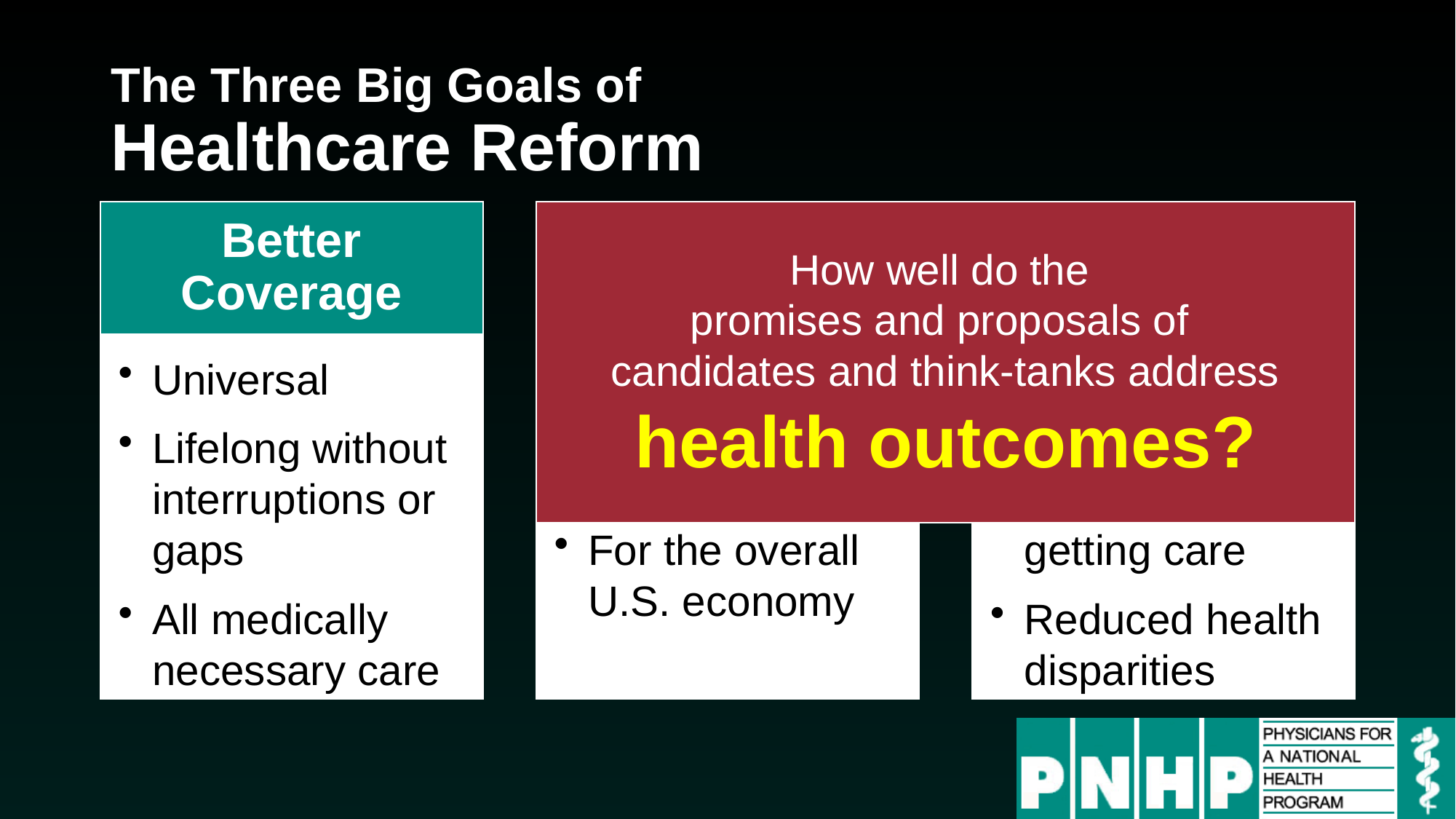

# The Three Big Goals of Healthcare Reform
Better Coverage
Reduced Costs
How well do the
promises and proposals of
candidates and think-tanks address
health outcomes?
Improved Outcomes
Improved health
Improved experience of getting care
Reduced health disparities
Universal
Lifelong without interruptions or gaps
All medically necessary care
Total expenses for most households
For the overall U.S. economy